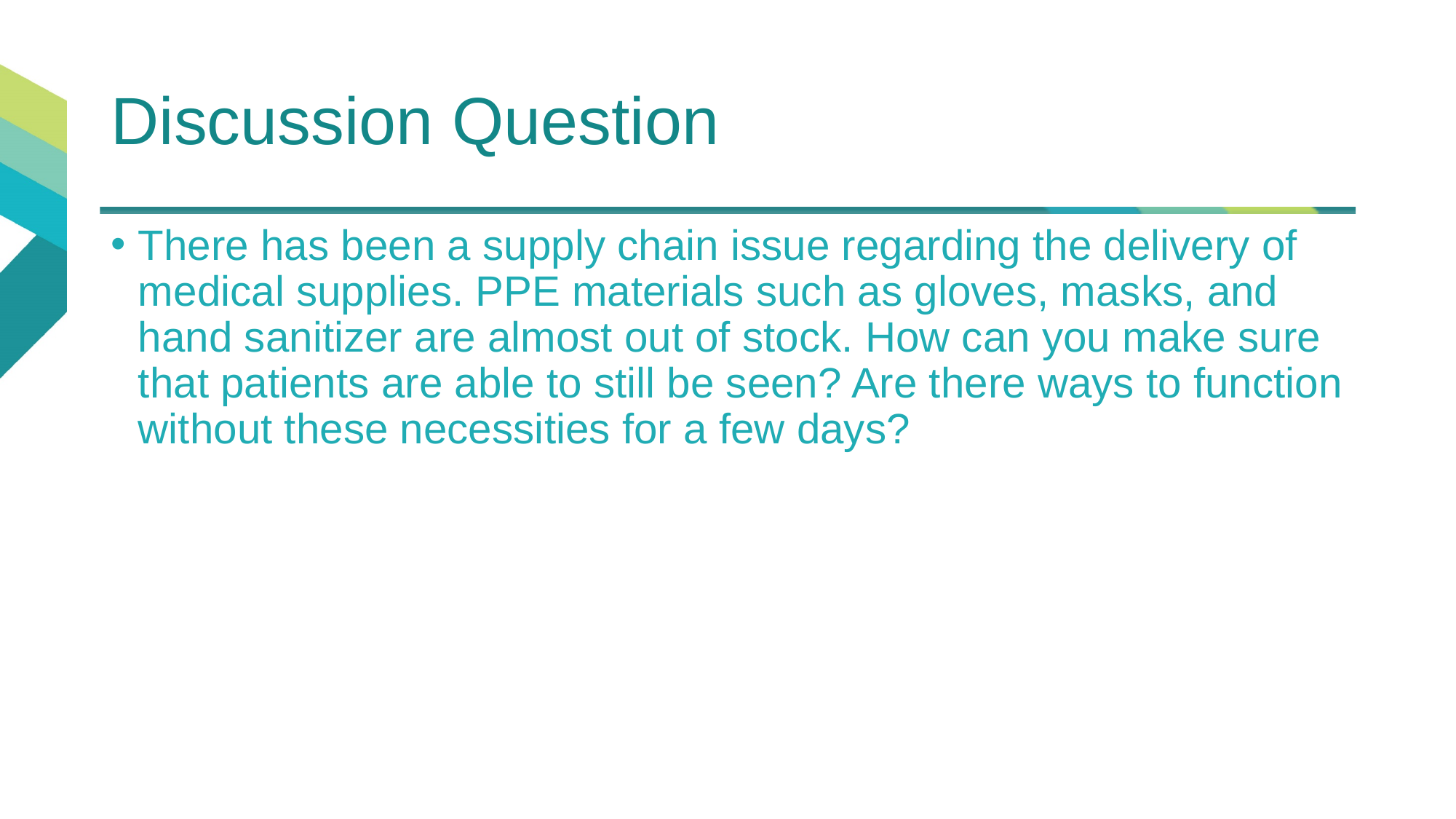

# Discussion Question
There has been a supply chain issue regarding the delivery of medical supplies. PPE materials such as gloves, masks, and hand sanitizer are almost out of stock. How can you make sure that patients are able to still be seen? Are there ways to function without these necessities for a few days?